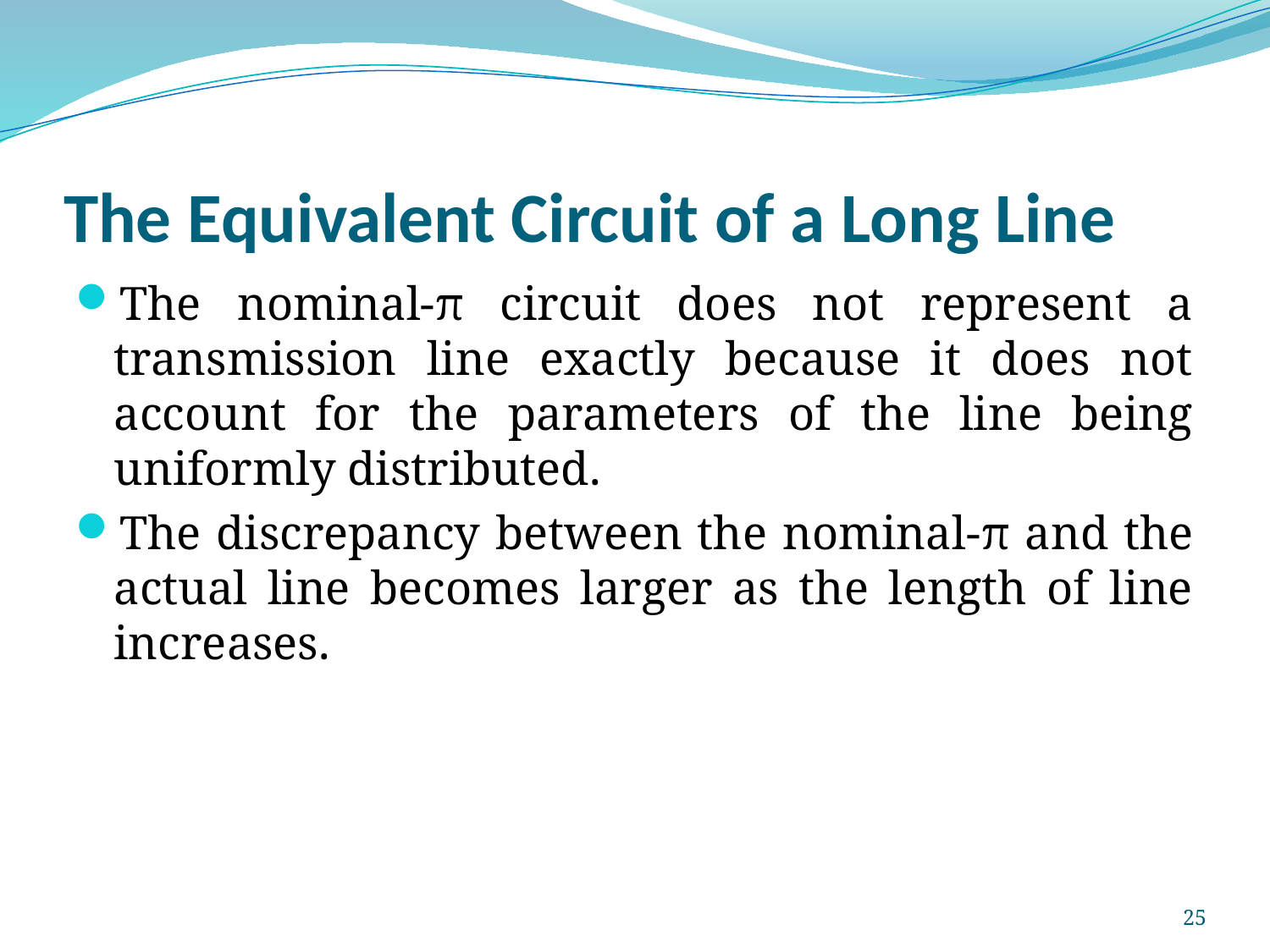

# The Equivalent Circuit of a Long Line
The nominal-π circuit does not represent a transmission line exactly because it does not account for the parameters of the line being uniformly distributed.
The discrepancy between the nominal-π and the actual line becomes larger as the length of line increases.
25